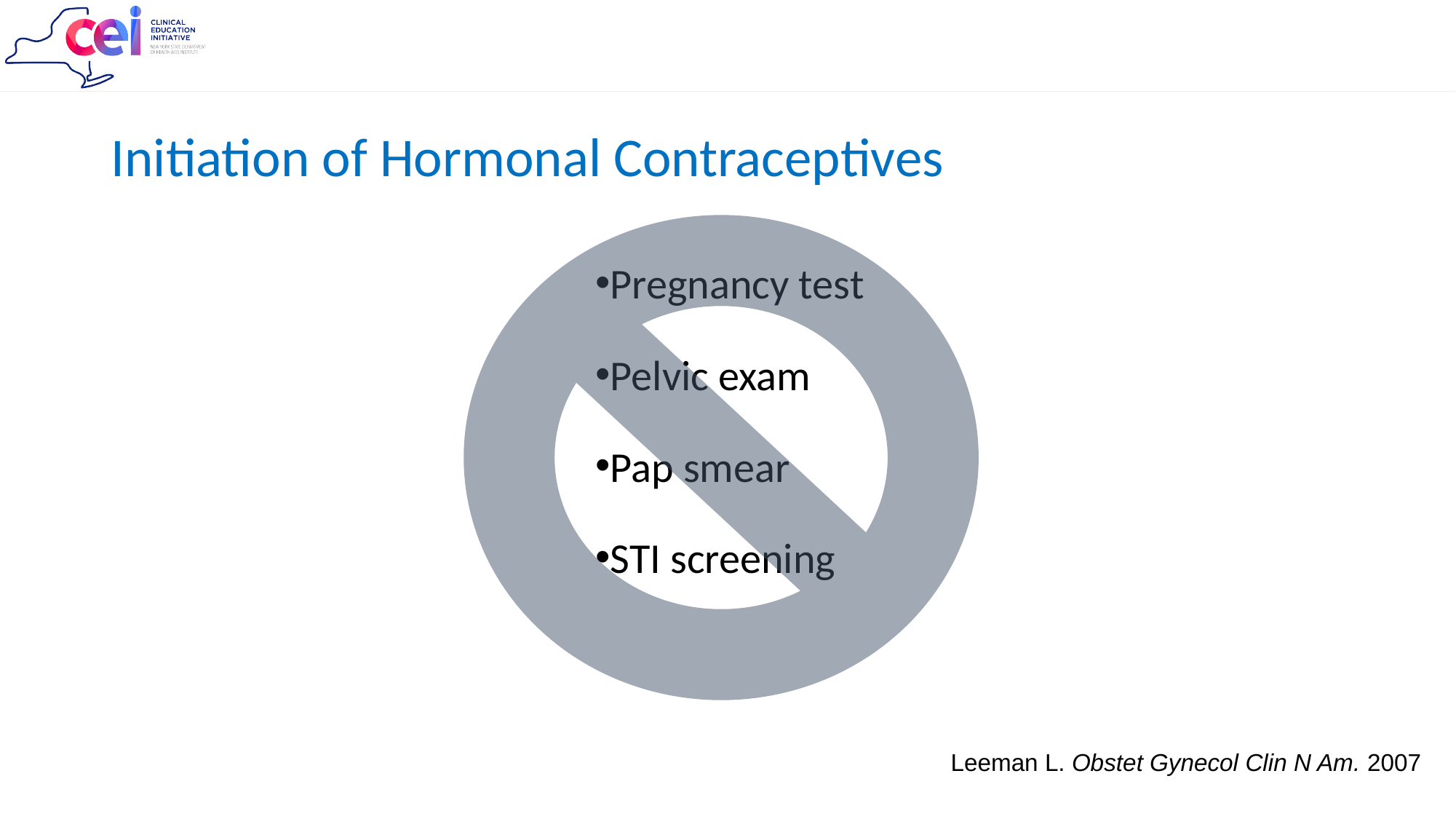

# Initiation of Hormonal Contraceptives

Pregnancy test
Pelvic exam
Pap smear
STI screening
Leeman L. Obstet Gynecol Clin N Am. 2007